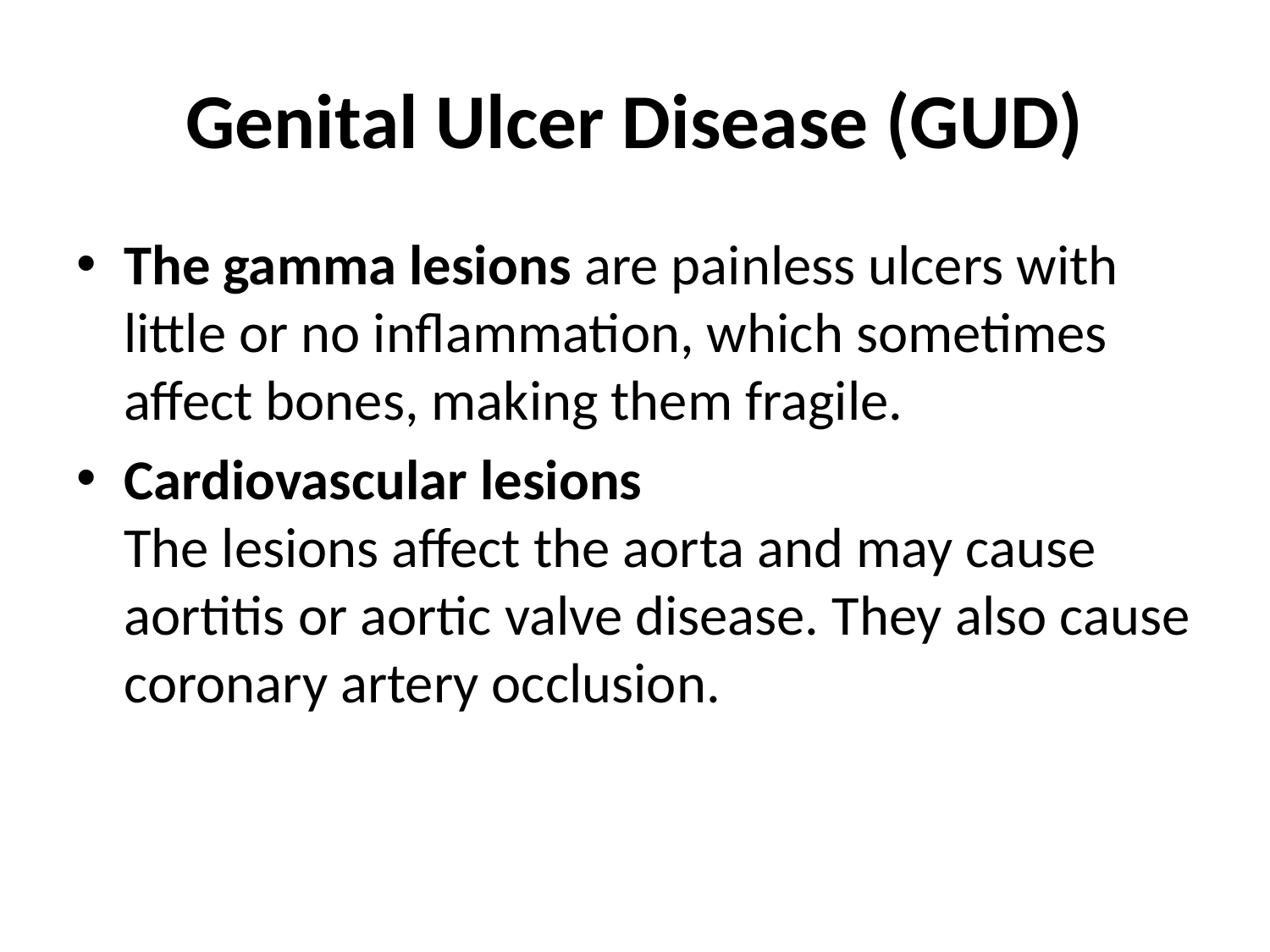

# Genital Ulcer Disease (GUD)
The gamma lesions are painless ulcers with little or no inflammation, which sometimes affect bones, making them fragile.
Cardiovascular lesions
The lesions affect the aorta and may cause aortitis or aortic valve disease. They also cause coronary artery occlusion.